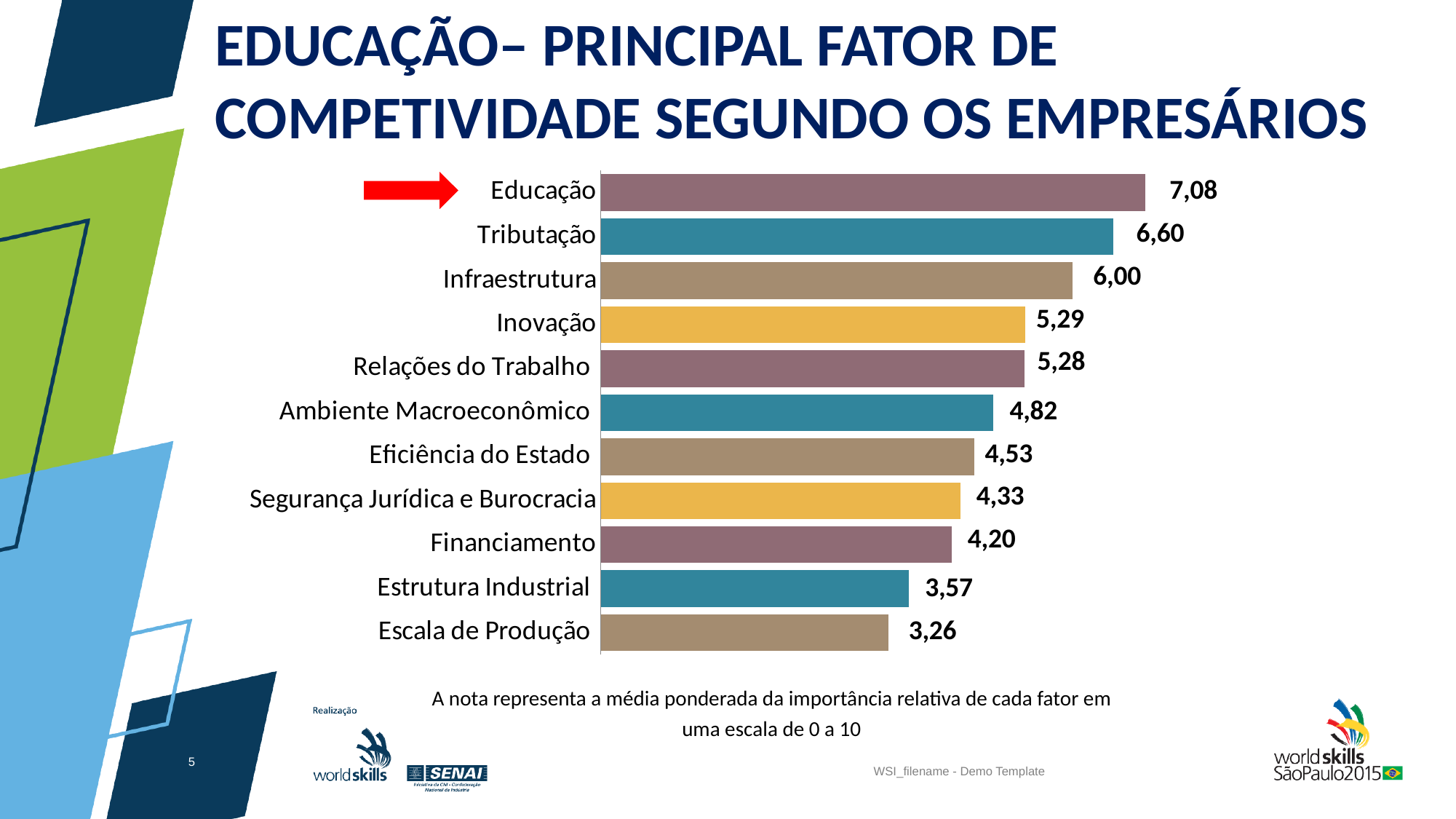

EDUCAÇÃO– PRINCIPAL FATOR DE COMPETIVIDADE SEGUNDO OS EMPRESÁRIOS

### Chart

| Category |  |
|---|---|
| Escala de Produção  | 0.0646020646020646 |
| Estrutura Industrial  | 0.06926406926406922 |
| Financiamento | 0.07892107892107893 |
| Segurança Jurídica e Burocracia | 0.08080808080808084 |
| Eficiência do Estado  | 0.08391608391608427 |
| Ambiente Macroeconômico  | 0.0881895881895882 |
| Relações do Trabalho  | 0.09523809523809575 |
| Inovação | 0.09540459540459555 |
| Infraestrutura | 0.10606060606060676 |
| Tributação | 0.11516261516261561 |
| Educação | 0.12243312243312411 |
A nota representa a média ponderada da importância relativa de cada fator em uma escala de 0 a 10
5
WSI_filename - Demo Template